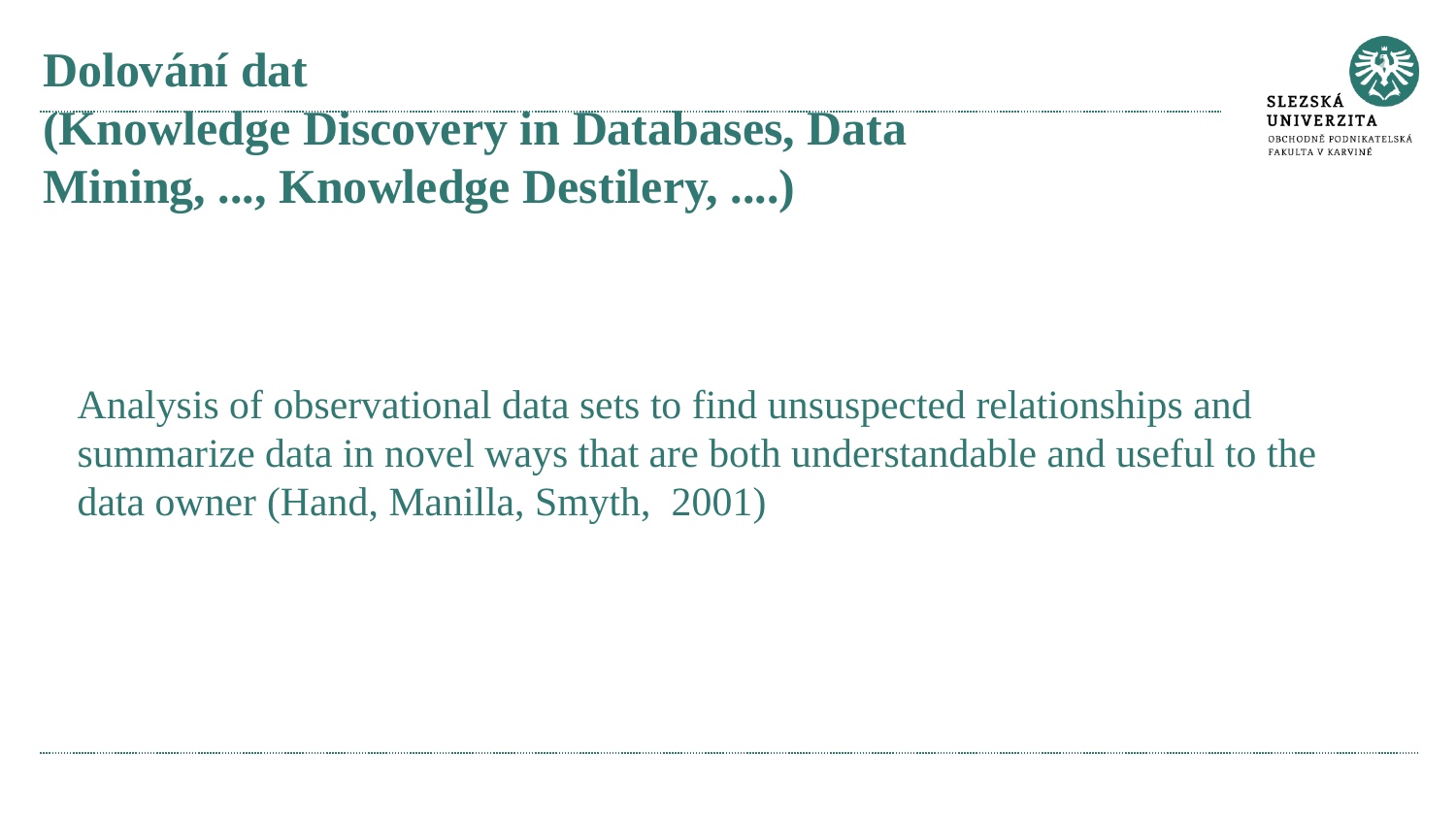

# Dolování dat (Knowledge Discovery in Databases, Data Mining, ..., Knowledge Destilery, ....)

Analysis of observational data sets to find unsuspected relationships and summarize data in novel ways that are both understandable and useful to the data owner (Hand, Manilla, Smyth,  2001)